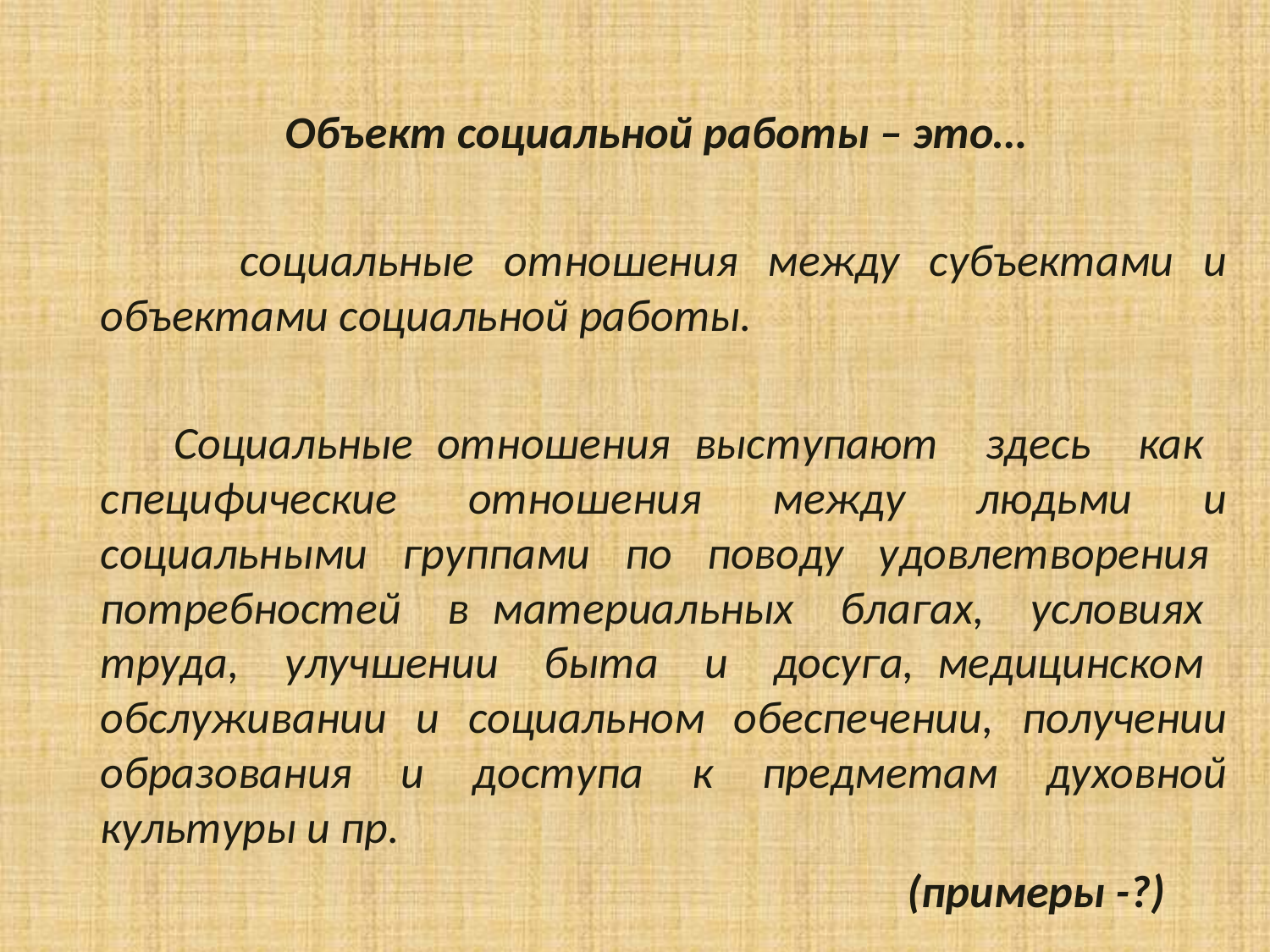

#
     Объект социальной работы – это…

       социальные отношения между субъектами и объектами социальной работы.

      Социальные отношения выступают  здесь  как  специфические  отношения  между  людьми  и социальными  группами  по  поводу  удовлетворения  потребностей  в материальных  благах,  условиях  труда,  улучшении  быта  и  досуга, медицинском  обслуживании  и  социальном  обеспечении,  получении образования и доступа к предметам духовной культуры и пр.
     (примеры -?)